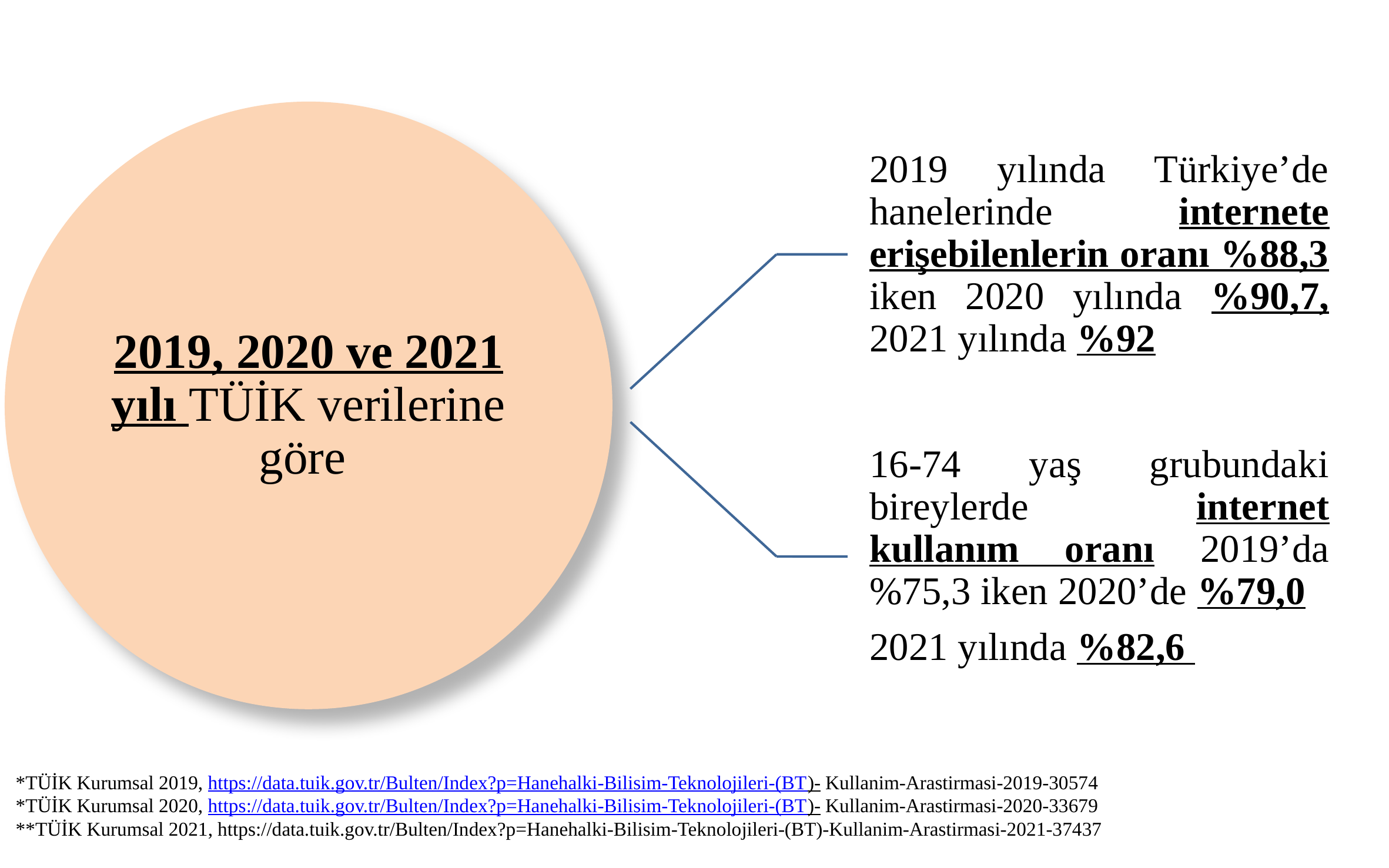

2019, 2020 ve 2021 yılı TÜİK verilerine göre
2019 yılında Türkiye’de hanelerinde internete erişebilenlerin oranı %88,3 iken 2020 yılında %90,7, 2021 yılında %92
16-74 yaş grubundaki bireylerde internet kullanım oranı 2019’da %75,3 iken 2020’de %79,0
2021 yılında %82,6
*TÜİK Kurumsal 2019, https://data.tuik.gov.tr/Bulten/Index?p=Hanehalki-Bilisim-Teknolojileri-(BT)- Kullanim-Arastirmasi-2019-30574
*TÜİK Kurumsal 2020, https://data.tuik.gov.tr/Bulten/Index?p=Hanehalki-Bilisim-Teknolojileri-(BT)- Kullanim-Arastirmasi-2020-33679
**TÜİK Kurumsal 2021, https://data.tuik.gov.tr/Bulten/Index?p=Hanehalki-Bilisim-Teknolojileri-(BT)-Kullanim-Arastirmasi-2021-37437